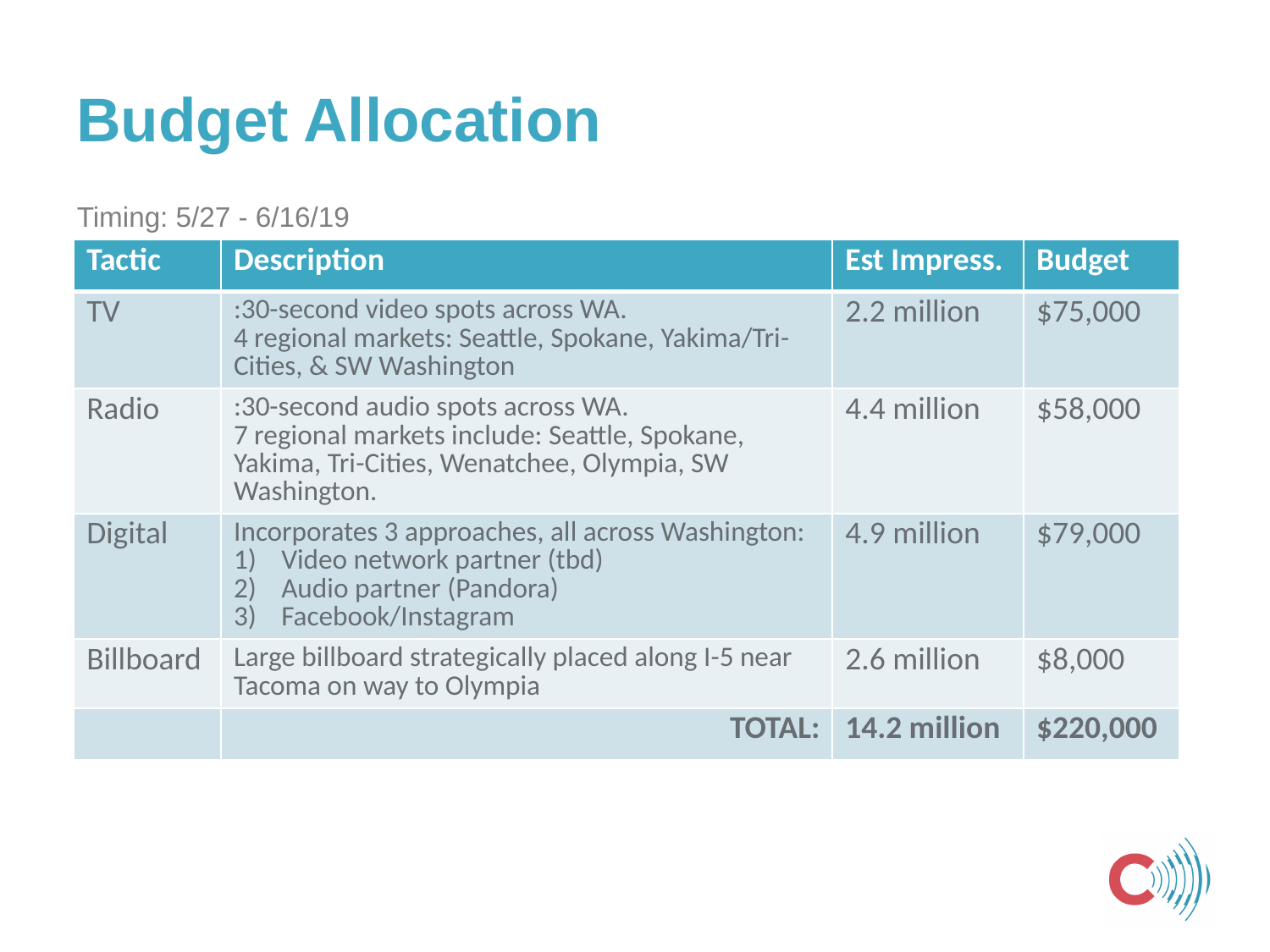

# Budget Allocation
Timing: 5/27 - 6/16/19
| Tactic | Description | Est Impress. | Budget |
| --- | --- | --- | --- |
| TV | :30-second video spots across WA. 4 regional markets: Seattle, Spokane, Yakima/Tri-Cities, & SW Washington | 2.2 million | $75,000 |
| Radio | :30-second audio spots across WA. 7 regional markets include: Seattle, Spokane, Yakima, Tri-Cities, Wenatchee, Olympia, SW Washington. | 4.4 million | $58,000 |
| Digital | Incorporates 3 approaches, all across Washington: Video network partner (tbd) Audio partner (Pandora) Facebook/Instagram | 4.9 million | $79,000 |
| Billboard | Large billboard strategically placed along I-5 near Tacoma on way to Olympia | 2.6 million | $8,000 |
|  | TOTAL: | 14.2 million | $220,000 |